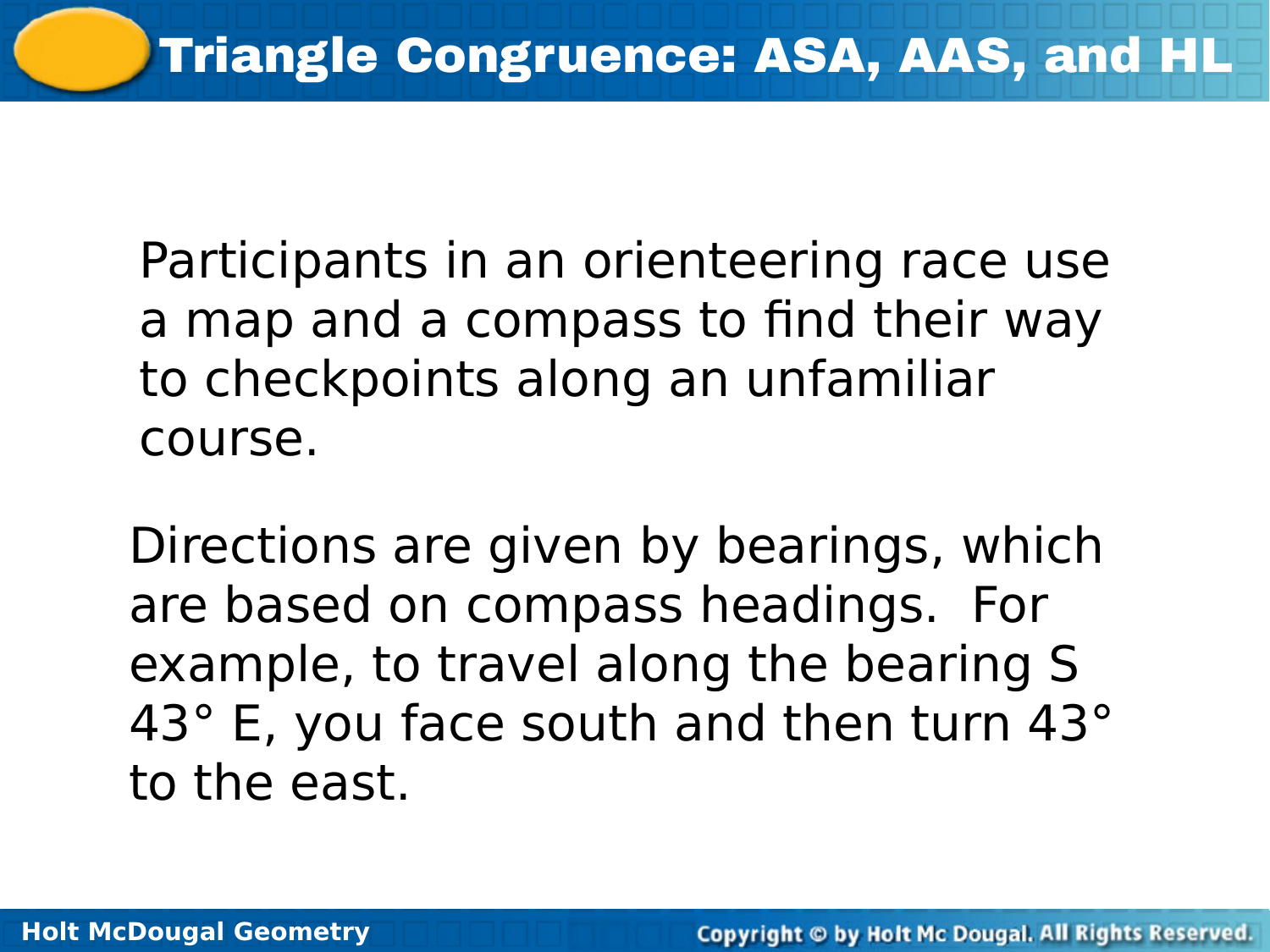

Participants in an orienteering race use a map and a compass to find their way to checkpoints along an unfamiliar course.
Directions are given by bearings, which are based on compass headings.  For example, to travel along the bearing S 43° E, you face south and then turn 43° to the east.